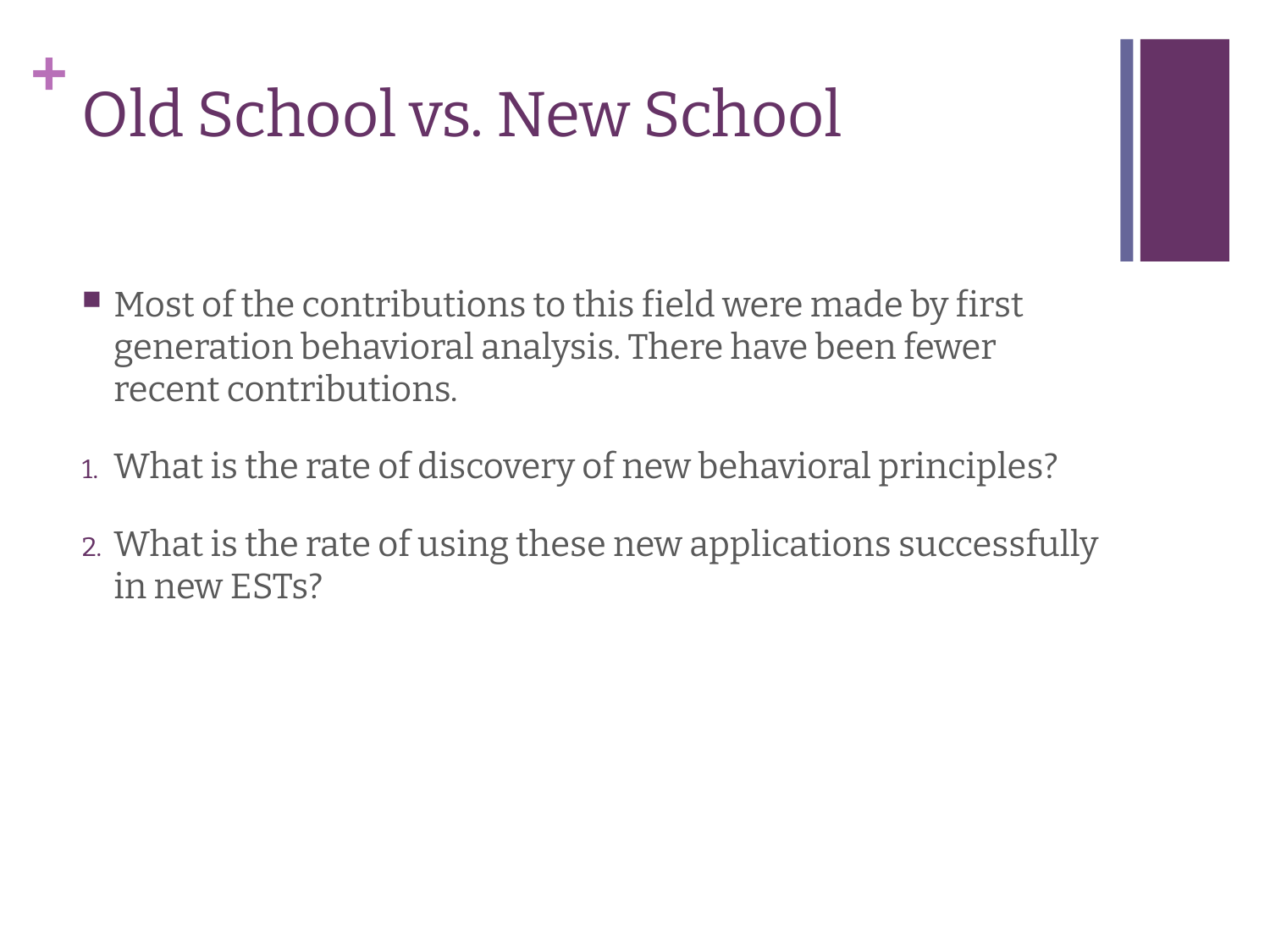

# Old School vs. New School
Most of the contributions to this field were made by first generation behavioral analysis. There have been fewer recent contributions.
What is the rate of discovery of new behavioral principles?
What is the rate of using these new applications successfully in new ESTs?